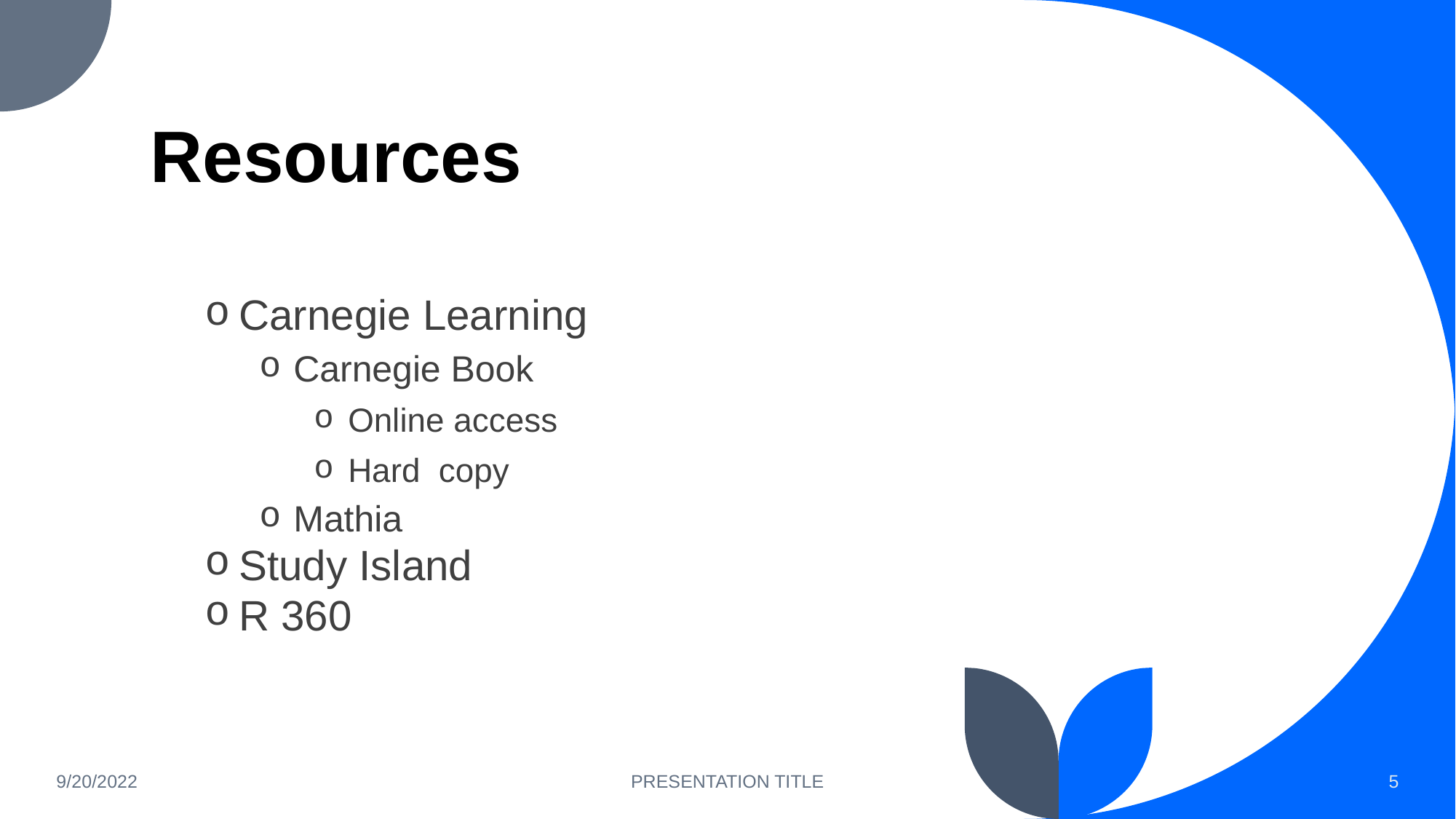

# Resources

Carnegie Learning
Carnegie Book
Online access
Hard  copy
Mathia
Study Island
R 360

9/20/2022
PRESENTATION TITLE
5